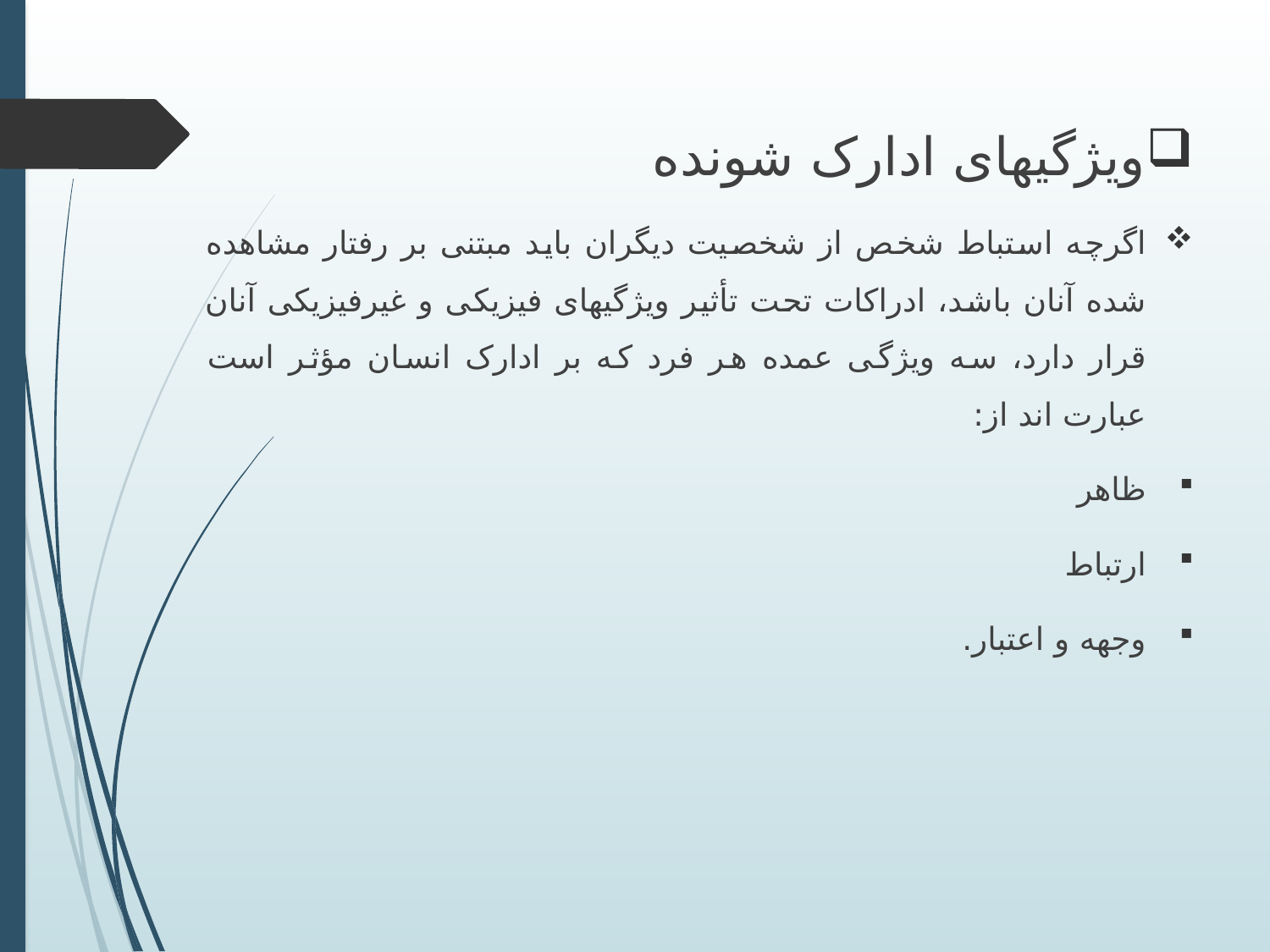

ویژگیهای ادارک شونده
اگرچه استباط شخص از شخصیت دیگران باید مبتنی بر رفتار مشاهده شده آنان باشد، ادراکات تحت تأثیر ویژگیهای فیزیکی و غیرفیزیکی آنان قرار دارد، سه ویژگی عمده هر فرد که بر ادارک انسان مؤثر است عبارت اند از:
ظاهر
ارتباط
وجهه و اعتبار.